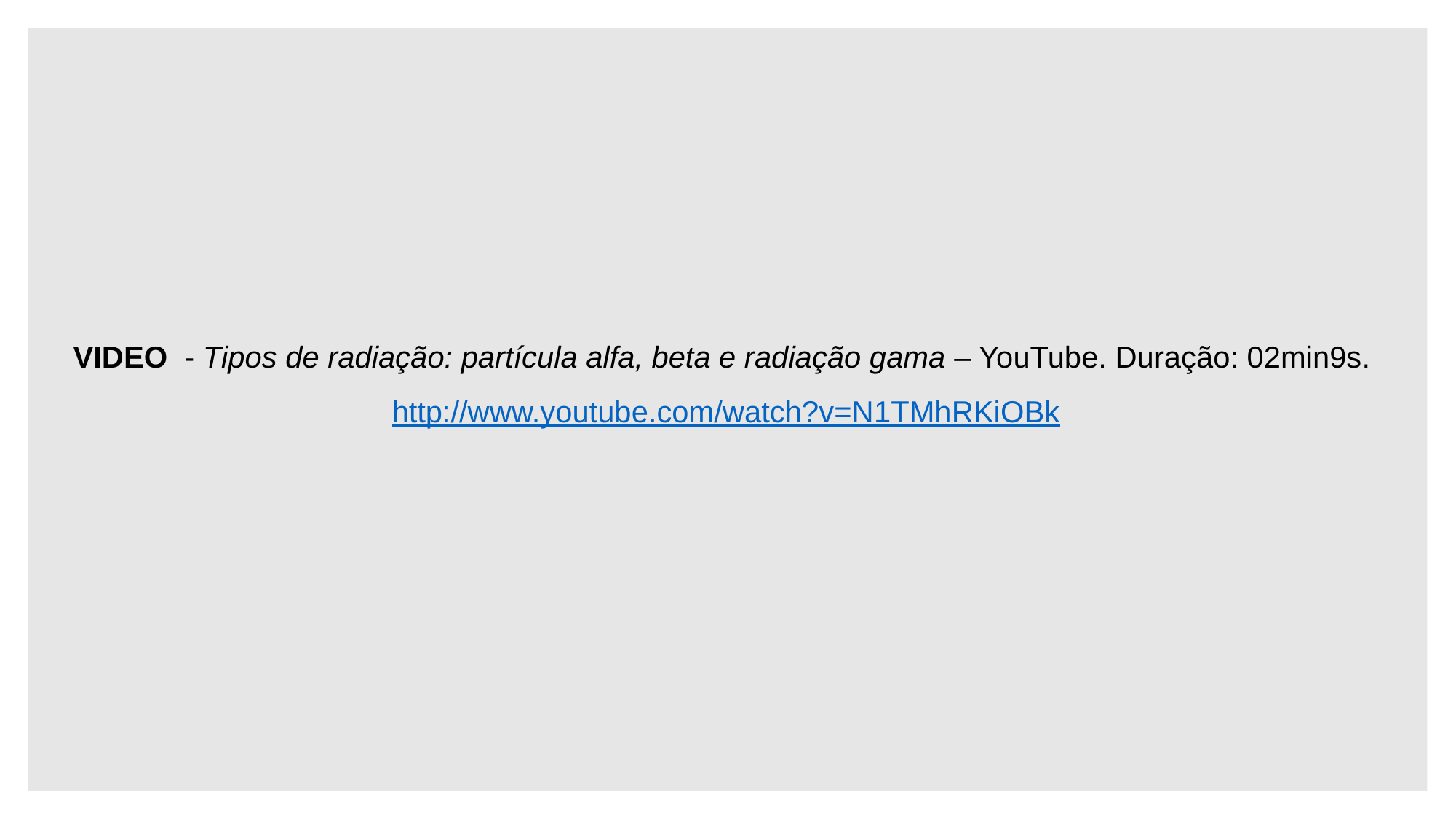

VIDEO  - Tipos de radiação: partícula alfa, beta e radiação gama – YouTube. Duração: 02min9s.
http://www.youtube.com/watch?v=N1TMhRKiOBk